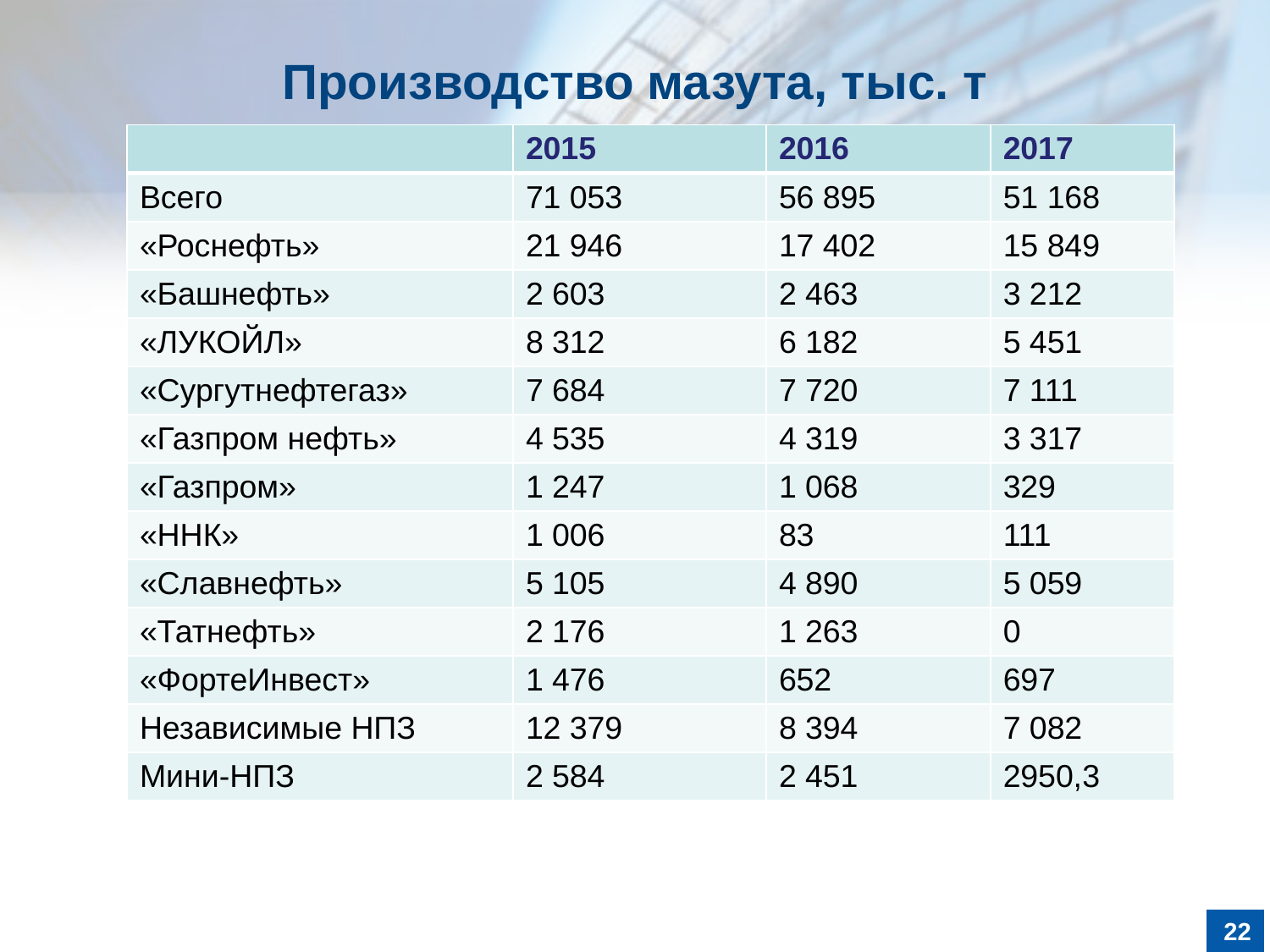

# Производство мазута, тыс. т
|  | 2015 | 2016 | 2017 |
| --- | --- | --- | --- |
| Всего | 71 053 | 56 895 | 51 168 |
| «Роснефть» | 21 946 | 17 402 | 15 849 |
| «Башнефть» | 2 603 | 2 463 | 3 212 |
| «ЛУКОЙЛ» | 8 312 | 6 182 | 5 451 |
| «Сургутнефтегаз» | 7 684 | 7 720 | 7 111 |
| «Газпром нефть» | 4 535 | 4 319 | 3 317 |
| «Газпром» | 1 247 | 1 068 | 329 |
| «ННК» | 1 006 | 83 | 111 |
| «Славнефть» | 5 105 | 4 890 | 5 059 |
| «Татнефть» | 2 176 | 1 263 | 0 |
| «ФортеИнвест» | 1 476 | 652 | 697 |
| Независимые НПЗ | 12 379 | 8 394 | 7 082 |
| Мини-НПЗ | 2 584 | 2 451 | 2950,3 |
22